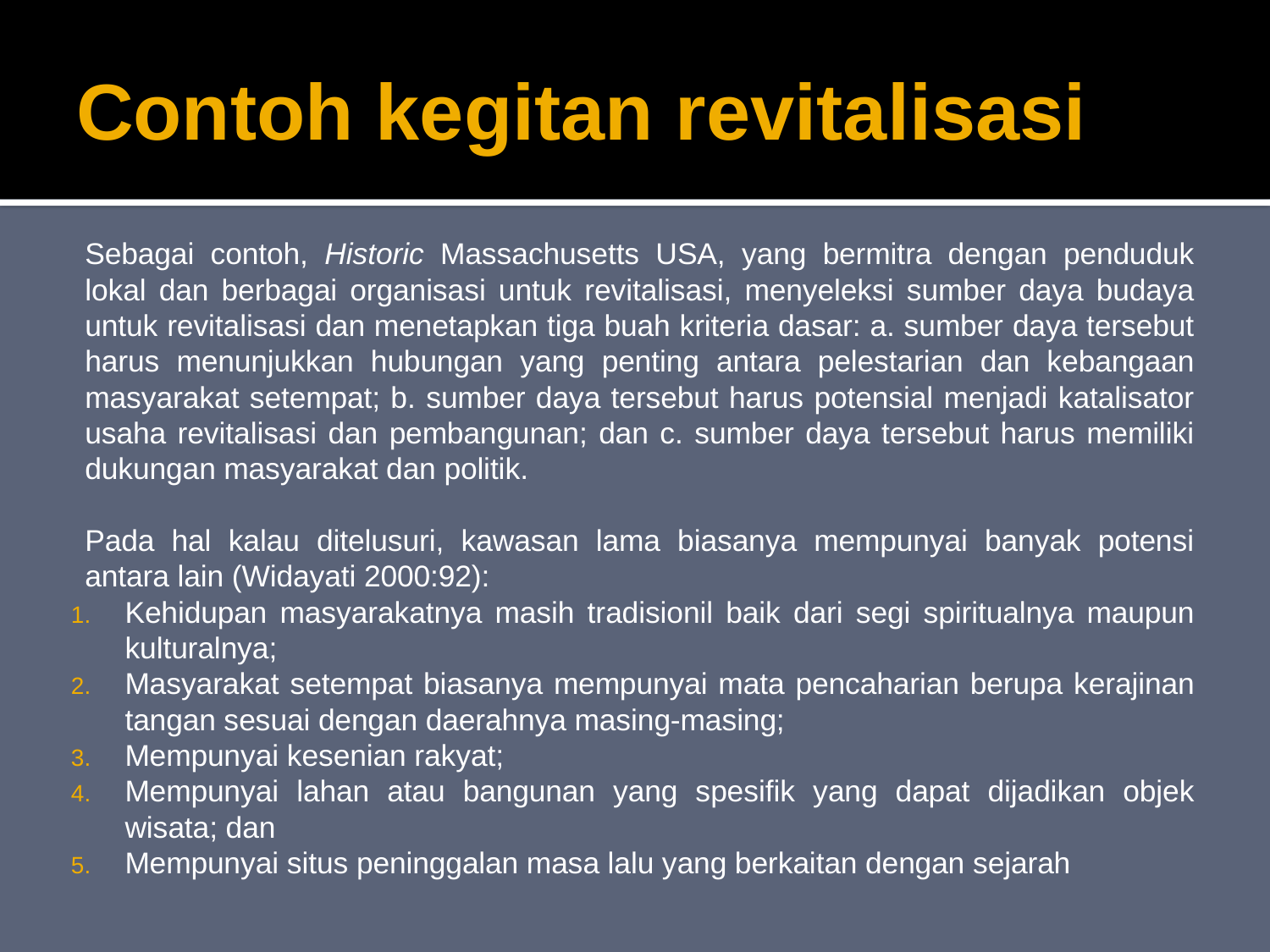

# Contoh kegitan revitalisasi
Sebagai contoh, Historic Massachusetts USA, yang bermitra dengan penduduk lokal dan berbagai organisasi untuk revitalisasi, menyeleksi sumber daya budaya untuk revitalisasi dan menetapkan tiga buah kriteria dasar: a. sumber daya tersebut harus menunjukkan hubungan yang penting antara pelestarian dan kebangaan masyarakat setempat; b. sumber daya tersebut harus potensial menjadi katalisator usaha revitalisasi dan pembangunan; dan c. sumber daya tersebut harus memiliki dukungan masyarakat dan politik.

Pada hal kalau ditelusuri, kawasan lama biasanya mempunyai banyak potensi antara lain (Widayati 2000:92):
Kehidupan masyarakatnya masih tradisionil baik dari segi spiritualnya maupun kulturalnya;
Masyarakat setempat biasanya mempunyai mata pencaharian berupa kerajinan tangan sesuai dengan daerahnya masing-masing;
Mempunyai kesenian rakyat;
Mempunyai lahan atau bangunan yang spesifik yang dapat dijadikan objek wisata; dan
Mempunyai situs peninggalan masa lalu yang berkaitan dengan sejarah